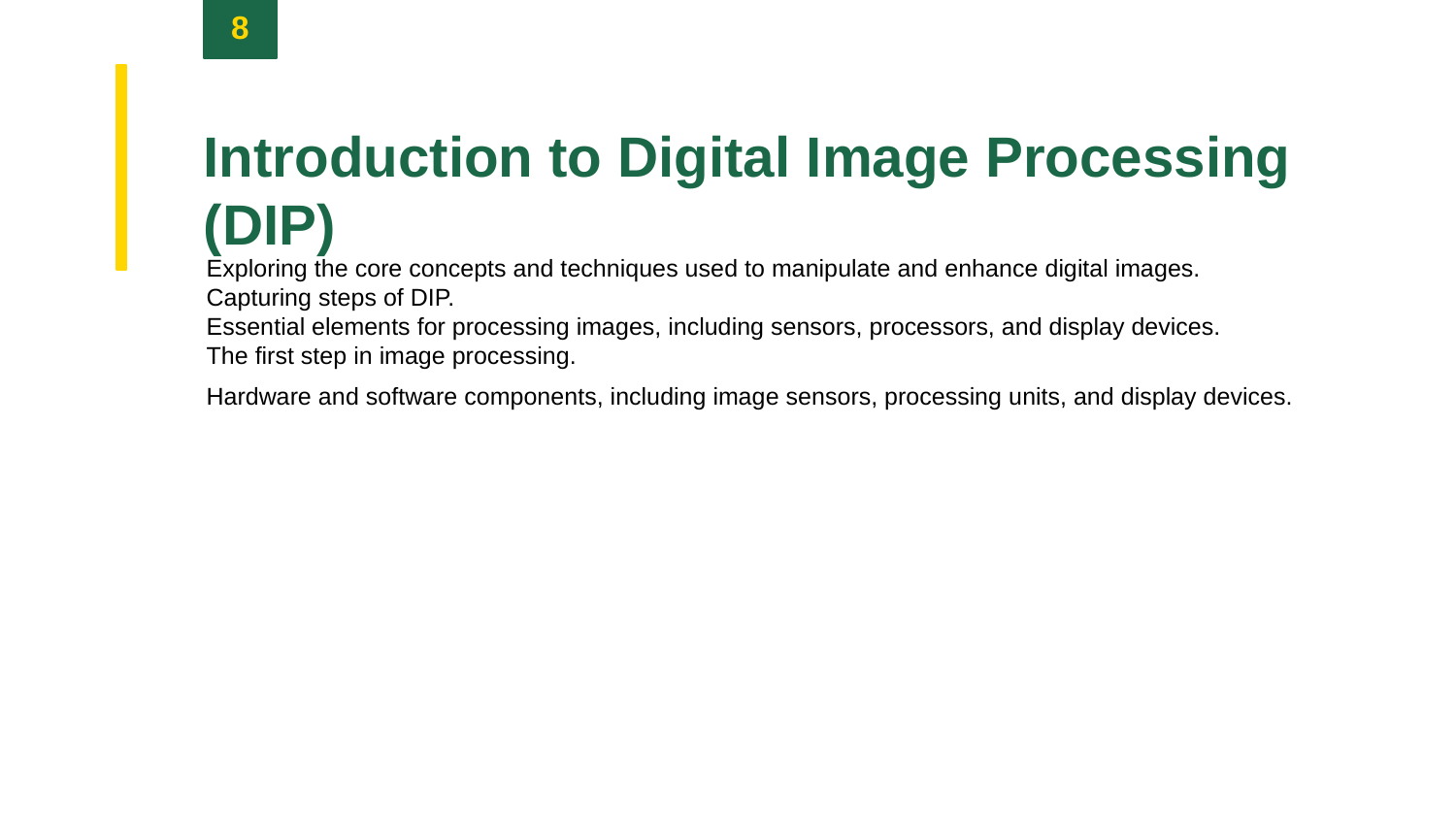

8

Introduction to Digital Image Processing (DIP)
Exploring the core concepts and techniques used to manipulate and enhance digital images.
Capturing steps of DIP.
Essential elements for processing images, including sensors, processors, and display devices.
The first step in image processing.
Hardware and software components, including image sensors, processing units, and display devices.